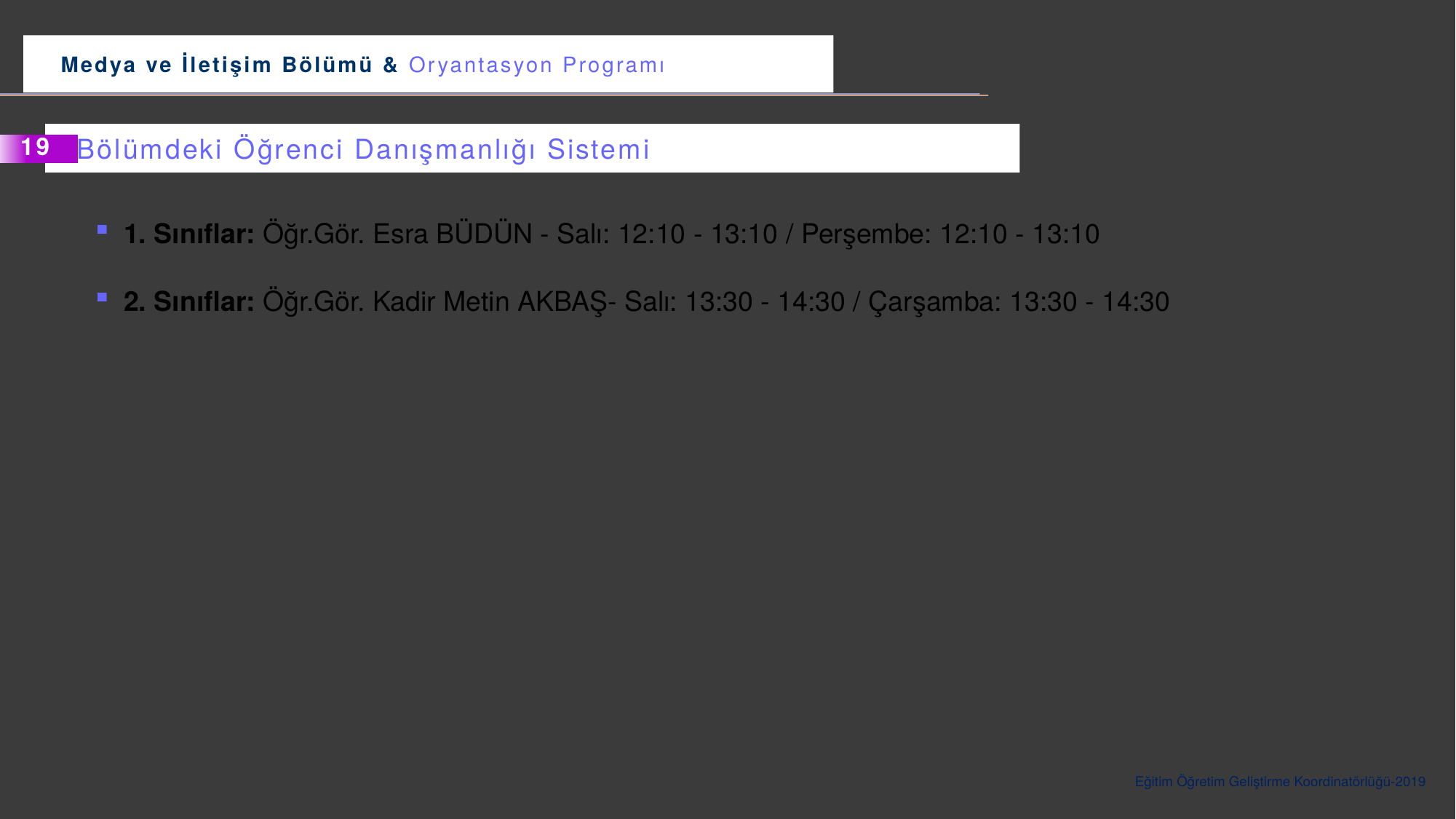

Medya ve İletişim Bölümü & Oryantasyon Programı

Bölümdeki Öğrenci Danışmanlığı Sistemi
19
1. Sınıflar: Öğr.Gör. Esra BÜDÜN - Salı: 12:10 - 13:10 / Perşembe: 12:10 - 13:10
2. Sınıflar: Öğr.Gör. Kadir Metin AKBAŞ- Salı: 13:30 - 14:30 / Çarşamba: 13:30 - 14:30
Eğitim Öğretim Geliştirme Koordinatörlüğü-2019